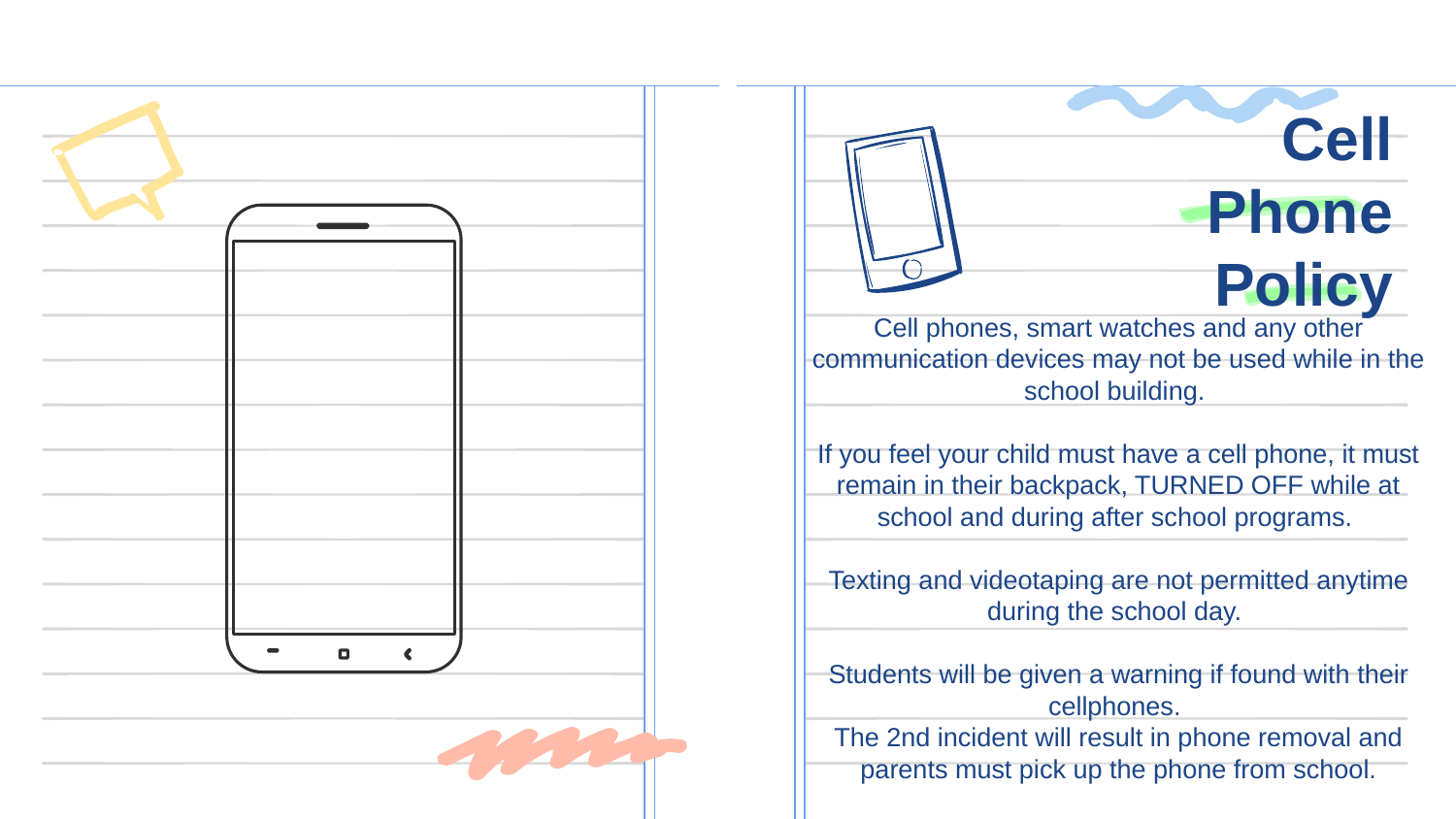

# Cell Phone Policy

Cell phones, smart watches and any other communication devices may not be used while in the school building.

If you feel your child must have a cell phone, it must remain in their backpack, TURNED OFF while at school and during after school programs.

Texting and videotaping are not permitted anytime during the school day.

Students will be given a warning if found with their cellphones.
The 2nd incident will result in phone removal and parents must pick up the phone from school.